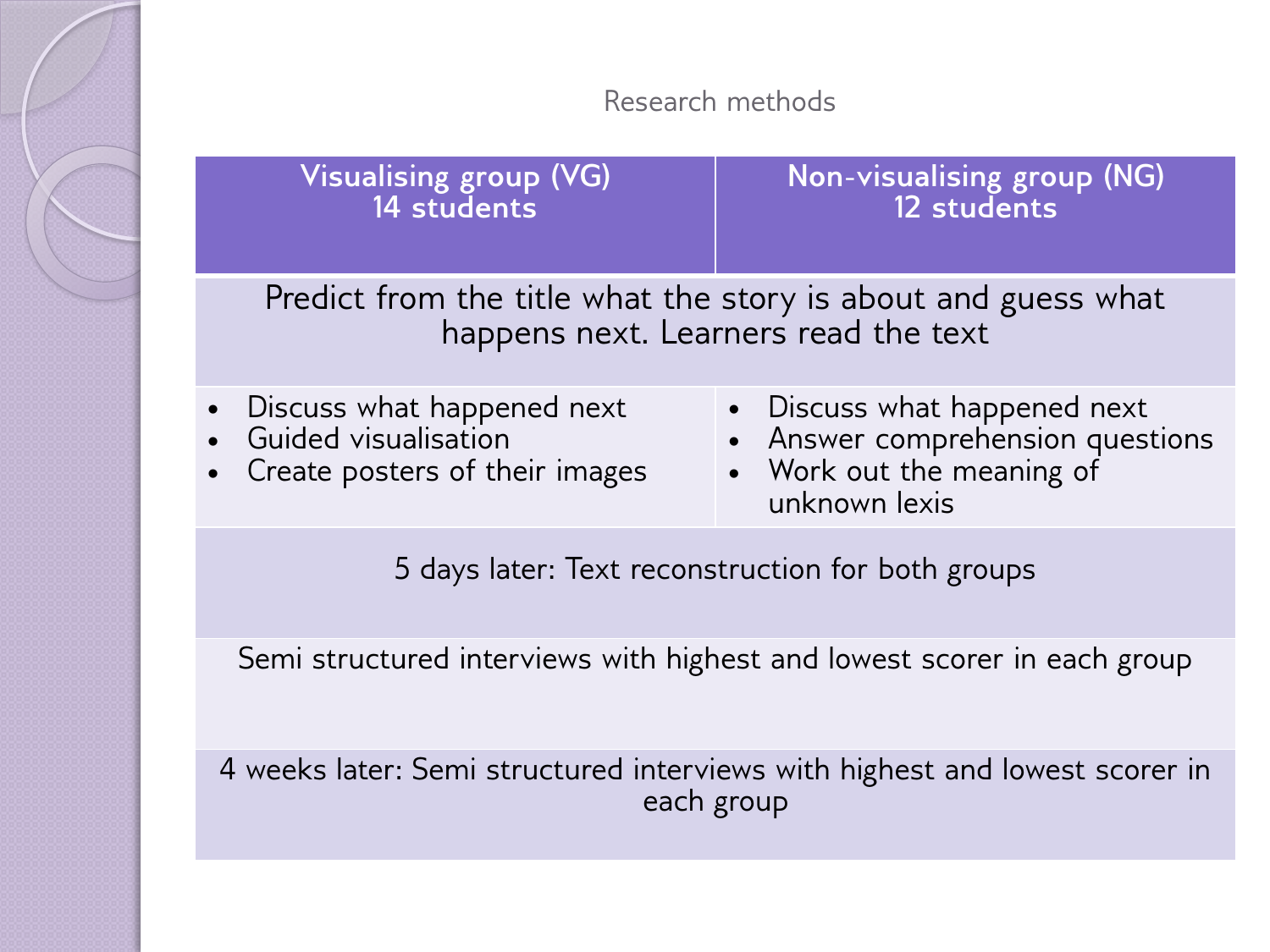

# Research methods
| Visualising group (VG) 14 students | Non-visualising group (NG) 12 students |
| --- | --- |
| Predict from the title what the story is about and guess what happens next. Learners read the text |  |
| Discuss what happened next Guided visualisation Create posters of their images | Discuss what happened next Answer comprehension questions Work out the meaning of unknown lexis |
| 5 days later: Text reconstruction for both groups |  |
| Semi structured interviews with highest and lowest scorer in each group |  |
| 4 weeks later: Semi structured interviews with highest and lowest scorer in each group |  |